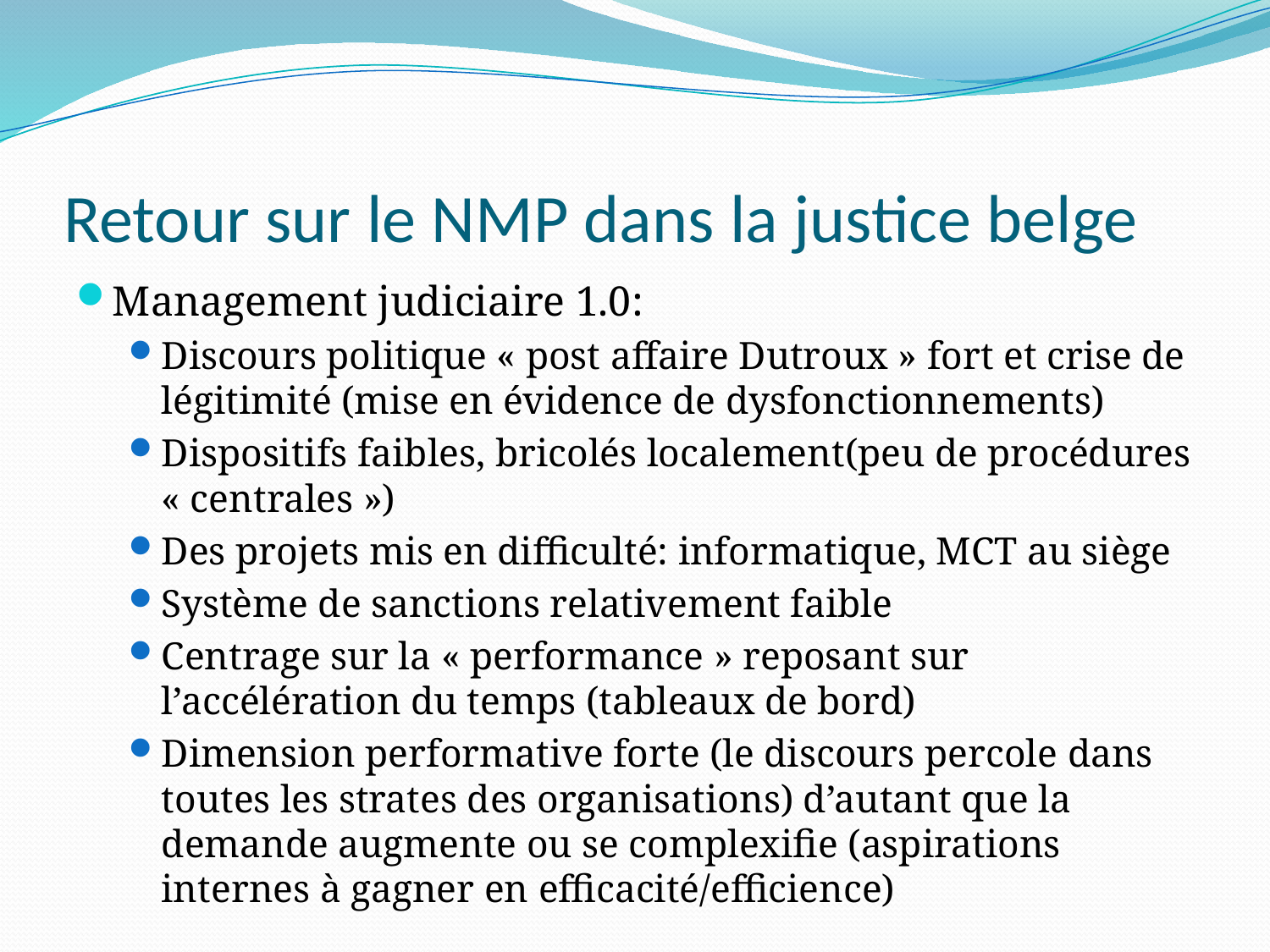

# Retour sur le NMP dans la justice belge
Management judiciaire 1.0:
Discours politique « post affaire Dutroux » fort et crise de légitimité (mise en évidence de dysfonctionnements)
Dispositifs faibles, bricolés localement(peu de procédures « centrales »)
Des projets mis en difficulté: informatique, MCT au siège
Système de sanctions relativement faible
Centrage sur la « performance » reposant sur l’accélération du temps (tableaux de bord)
Dimension performative forte (le discours percole dans toutes les strates des organisations) d’autant que la demande augmente ou se complexifie (aspirations internes à gagner en efficacité/efficience)